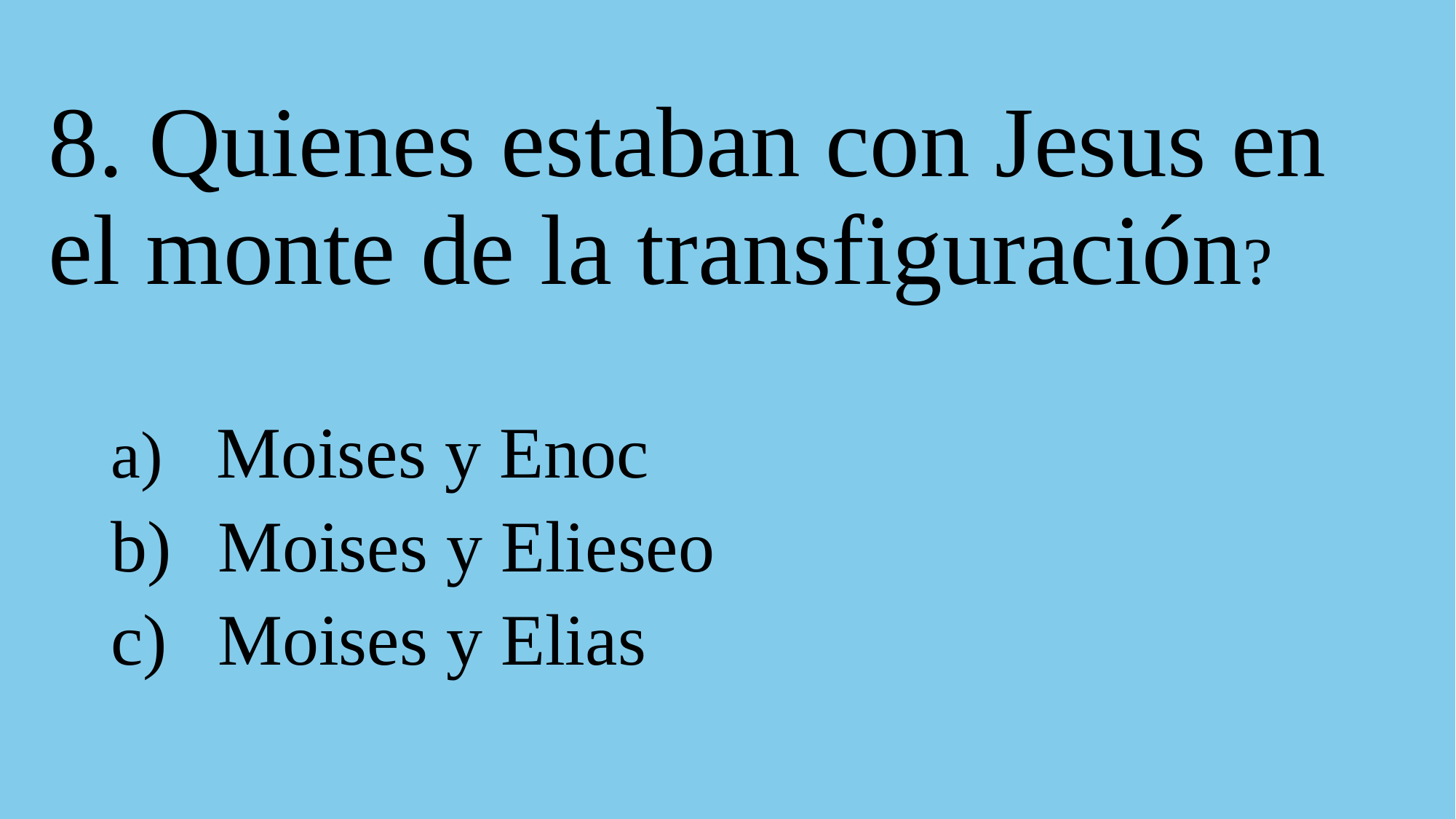

# 8. Quienes estaban con Jesus en el monte de la transfiguración?
 Moises y Enoc
 Moises y Elieseo
 Moises y Elias